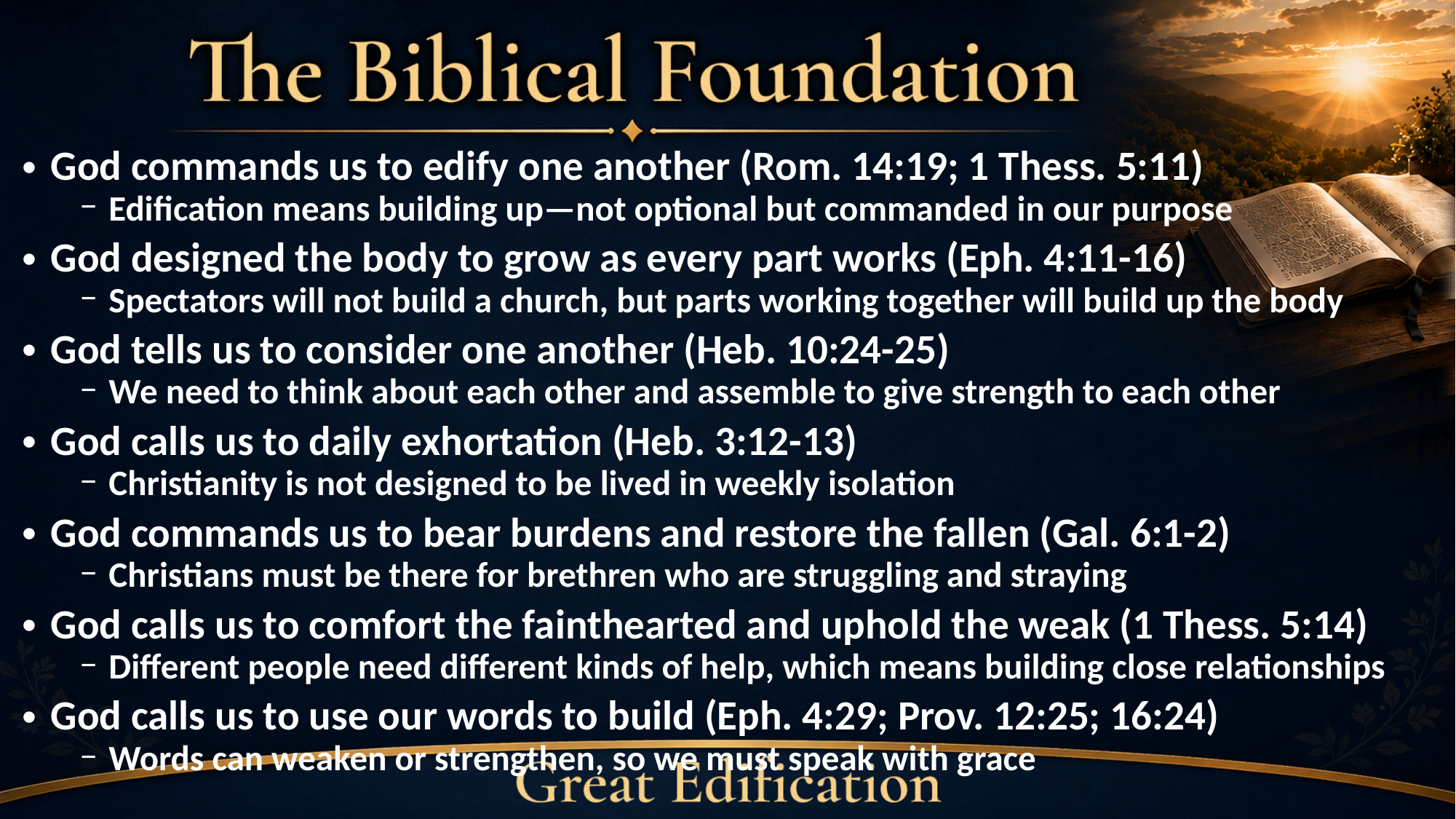

God commands us to edify one another (Rom. 14:19; 1 Thess. 5:11)
Edification means building up—not optional but commanded in our purpose
God designed the body to grow as every part works (Eph. 4:11-16)
Spectators will not build a church, but parts working together will build up the body
God tells us to consider one another (Heb. 10:24-25)
We need to think about each other and assemble to give strength to each other
God calls us to daily exhortation (Heb. 3:12-13)
Christianity is not designed to be lived in weekly isolation
God commands us to bear burdens and restore the fallen (Gal. 6:1-2)
Christians must be there for brethren who are struggling and straying
God calls us to comfort the fainthearted and uphold the weak (1 Thess. 5:14)
Different people need different kinds of help, which means building close relationships
God calls us to use our words to build (Eph. 4:29; Prov. 12:25; 16:24)
Words can weaken or strengthen, so we must speak with grace